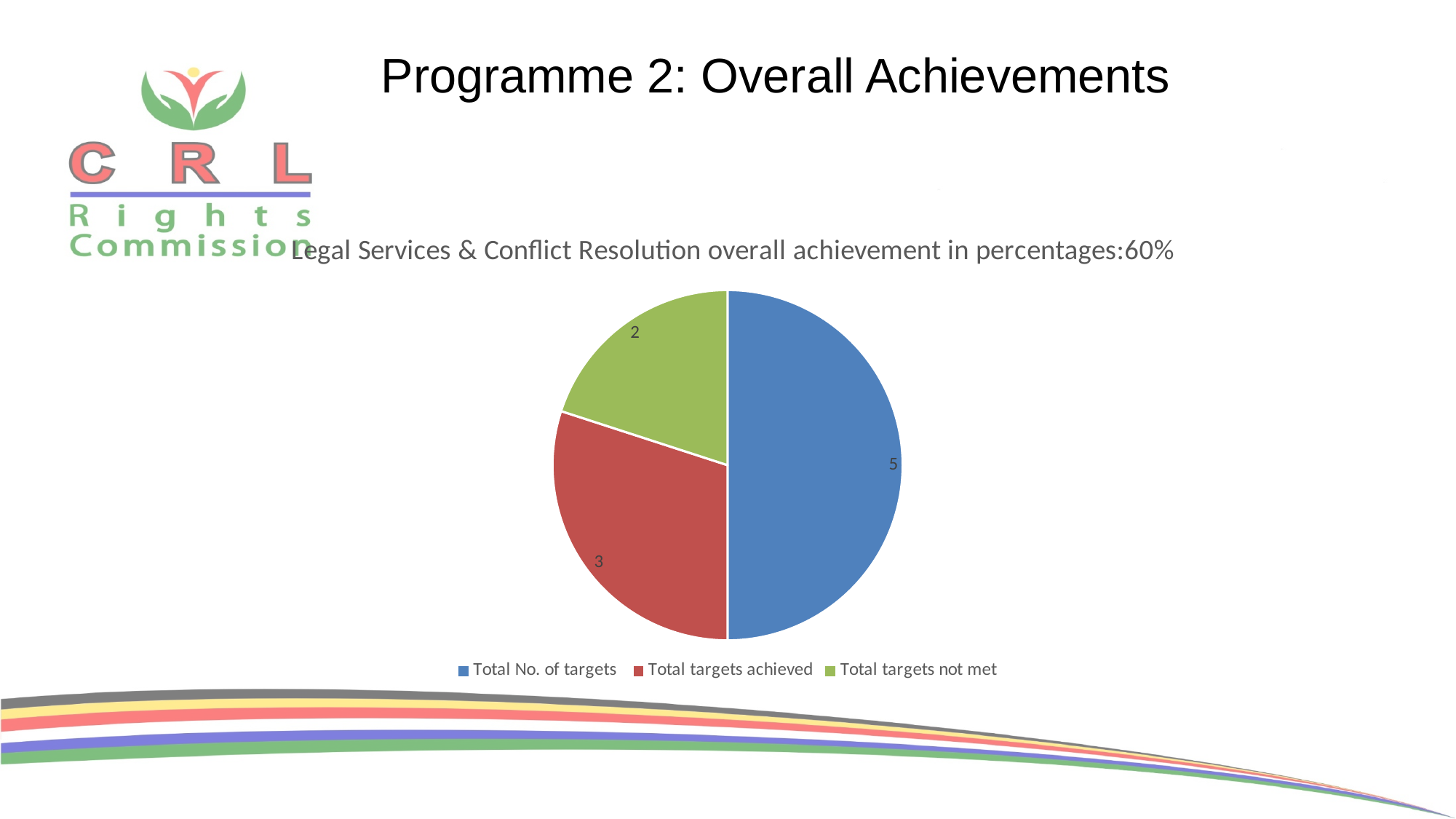

# Programme 2: Overall Achievements

[unsupported chart]